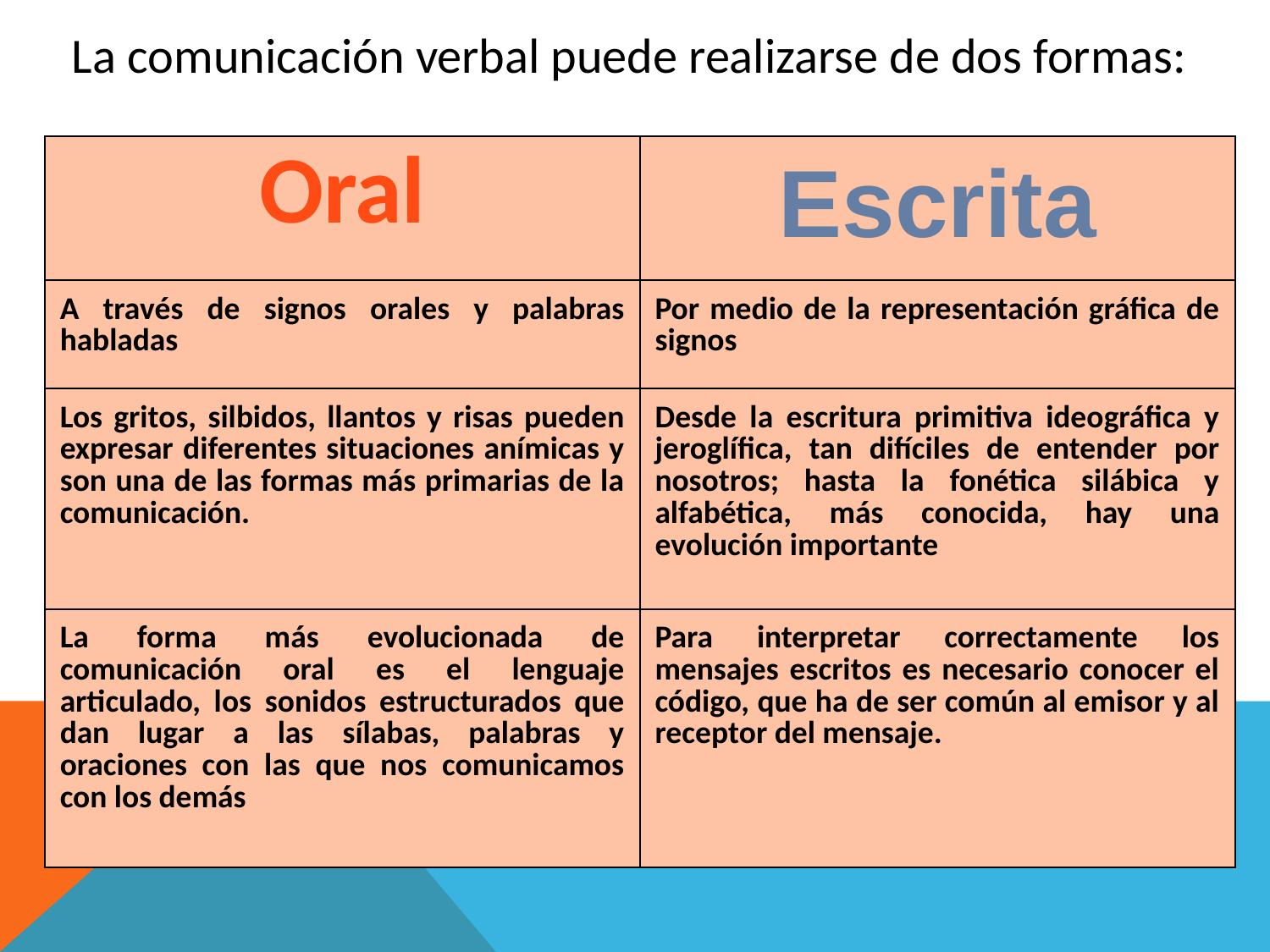

La comunicación verbal puede realizarse de dos formas:
| Oral | Escrita |
| --- | --- |
| A través de signos orales y palabras habladas | Por medio de la representación gráfica de signos |
| Los gritos, silbidos, llantos y risas pueden expresar diferentes situaciones anímicas y son una de las formas más primarias de la comunicación. | Desde la escritura primitiva ideográfica y jeroglífica, tan difíciles de entender por nosotros; hasta la fonética silábica y alfabética, más conocida, hay una evolución importante |
| La forma más evolucionada de comunicación oral es el lenguaje articulado, los sonidos estructurados que dan lugar a las sílabas, palabras y oraciones con las que nos comunicamos con los demás | Para interpretar correctamente los mensajes escritos es necesario conocer el código, que ha de ser común al emisor y al receptor del mensaje. |